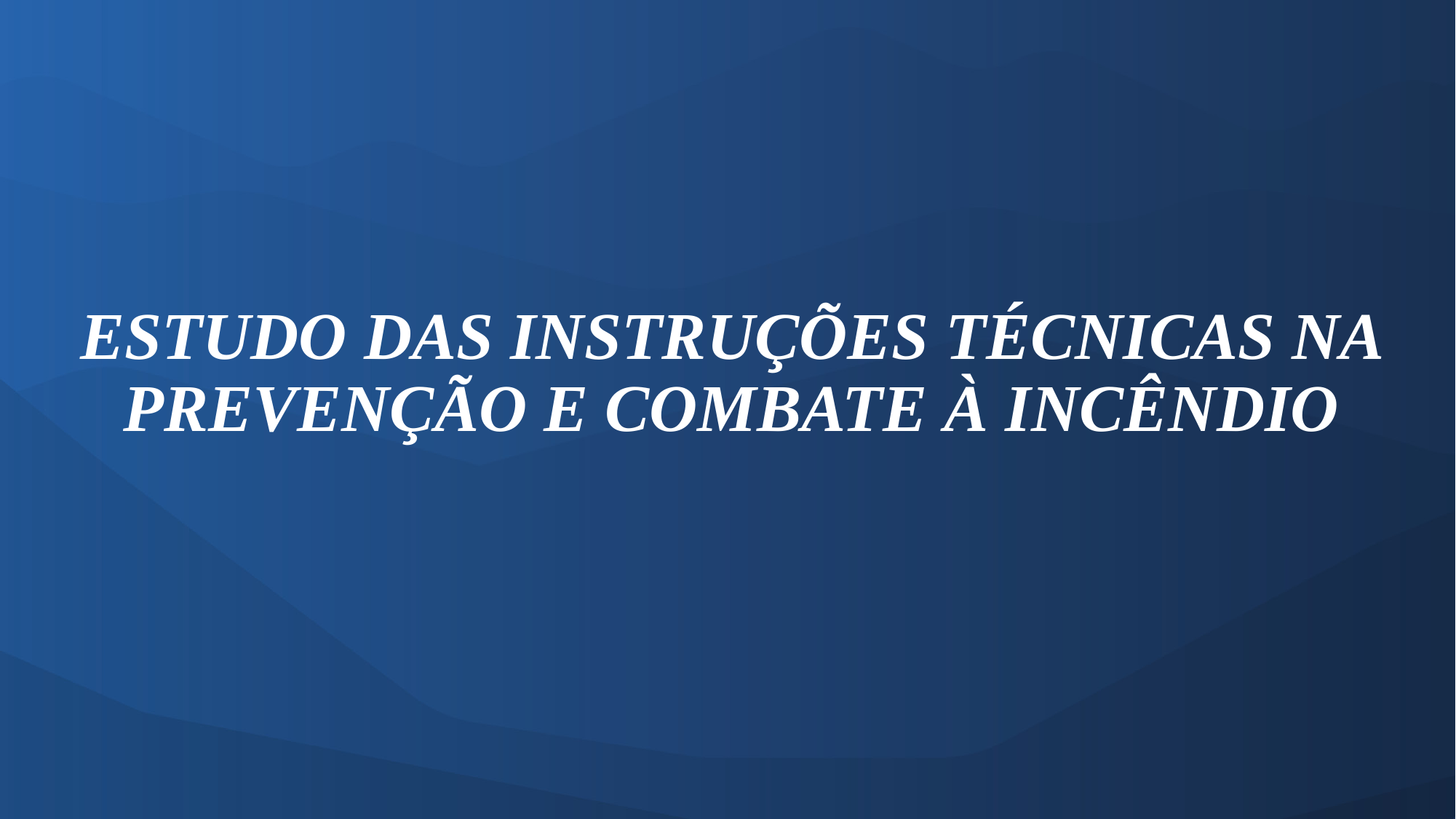

ESTUDO DAS INSTRUÇÕES TÉCNICAS NA PREVENÇÃO E COMBATE À INCÊNDIO